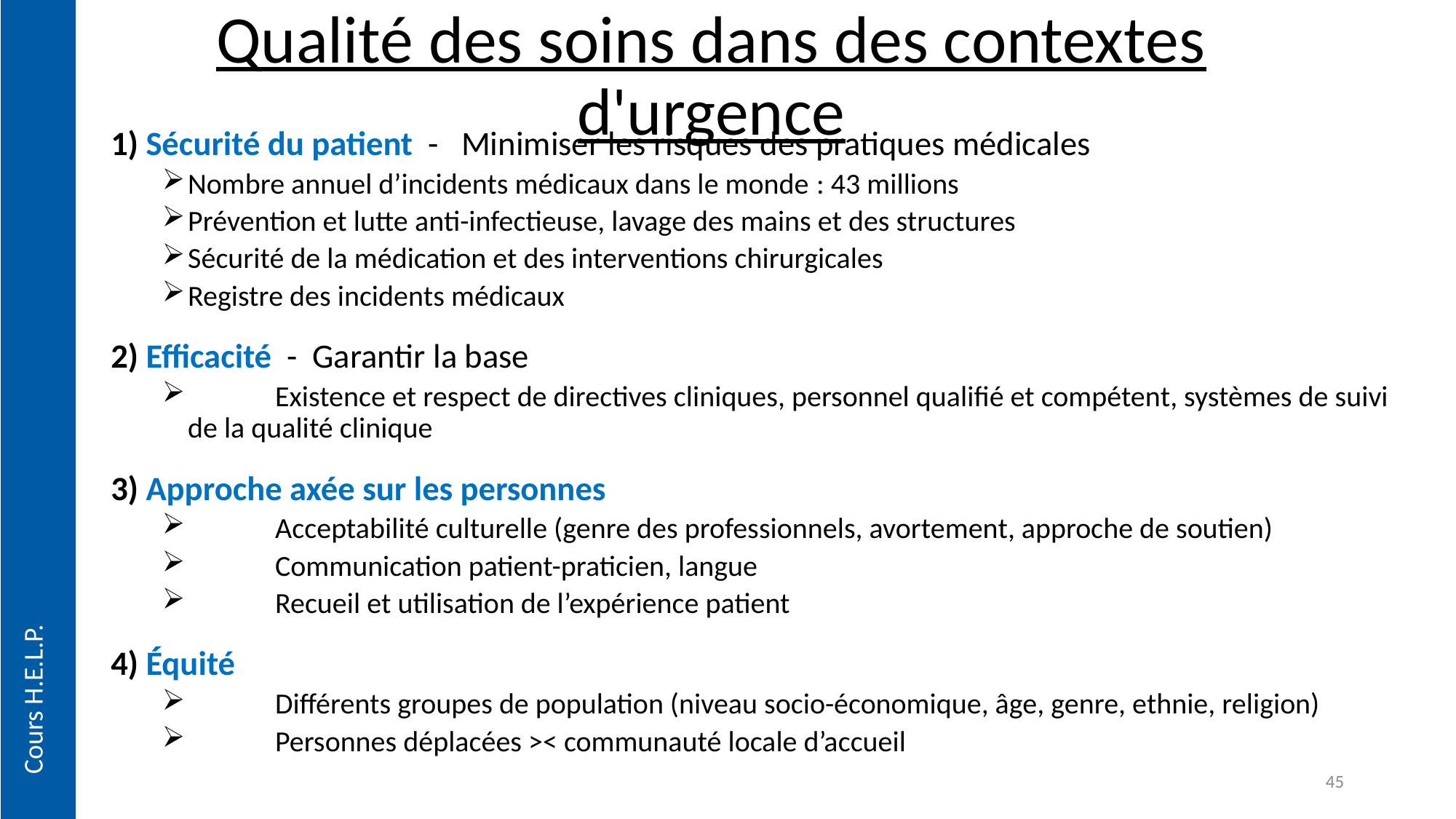

Qualité des soins dans des contextes d'urgence
1) Sécurité du patient  -   Minimiser les risques des pratiques médicales
	Nombre annuel d’incidents médicaux dans le monde : 43 millions
	Prévention et lutte anti-infectieuse, lavage des mains et des structures
	Sécurité de la médication et des interventions chirurgicales
	Registre des incidents médicaux
2) Efficacité  -  Garantir la base
 	Existence et respect de directives cliniques, personnel qualifié et compétent, systèmes de suivi de la qualité clinique
3) Approche axée sur les personnes
 	Acceptabilité culturelle (genre des professionnels, avortement, approche de soutien)
 	Communication patient-praticien, langue
 	Recueil et utilisation de l’expérience patient
4) Équité
 	Différents groupes de population (niveau socio-économique, âge, genre, ethnie, religion)
 	Personnes déplacées >< communauté locale d’accueil

Cours H.E.L.P.
45